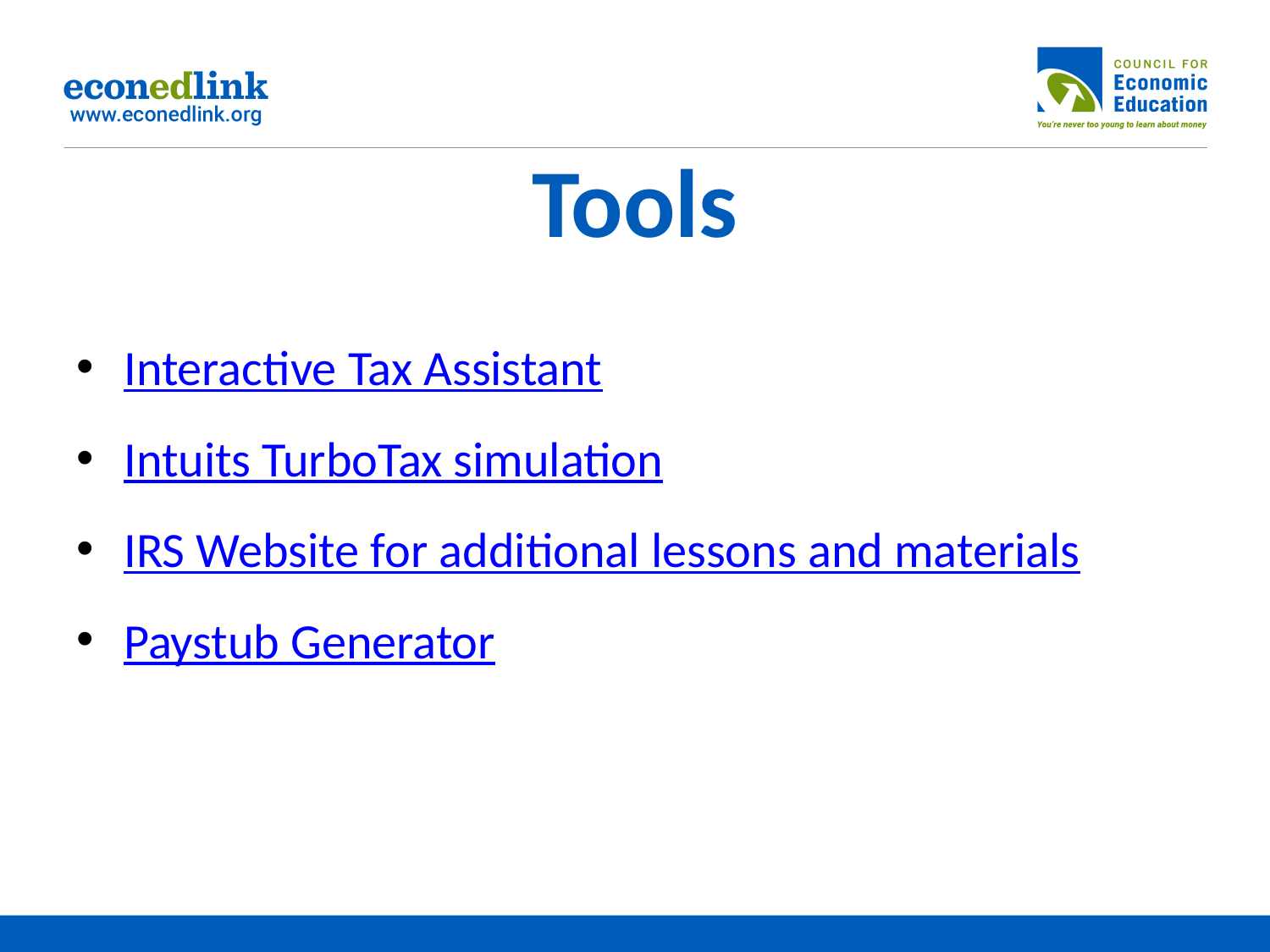

# Tools
Interactive Tax Assistant
Intuits TurboTax simulation
IRS Website for additional lessons and materials
Paystub Generator